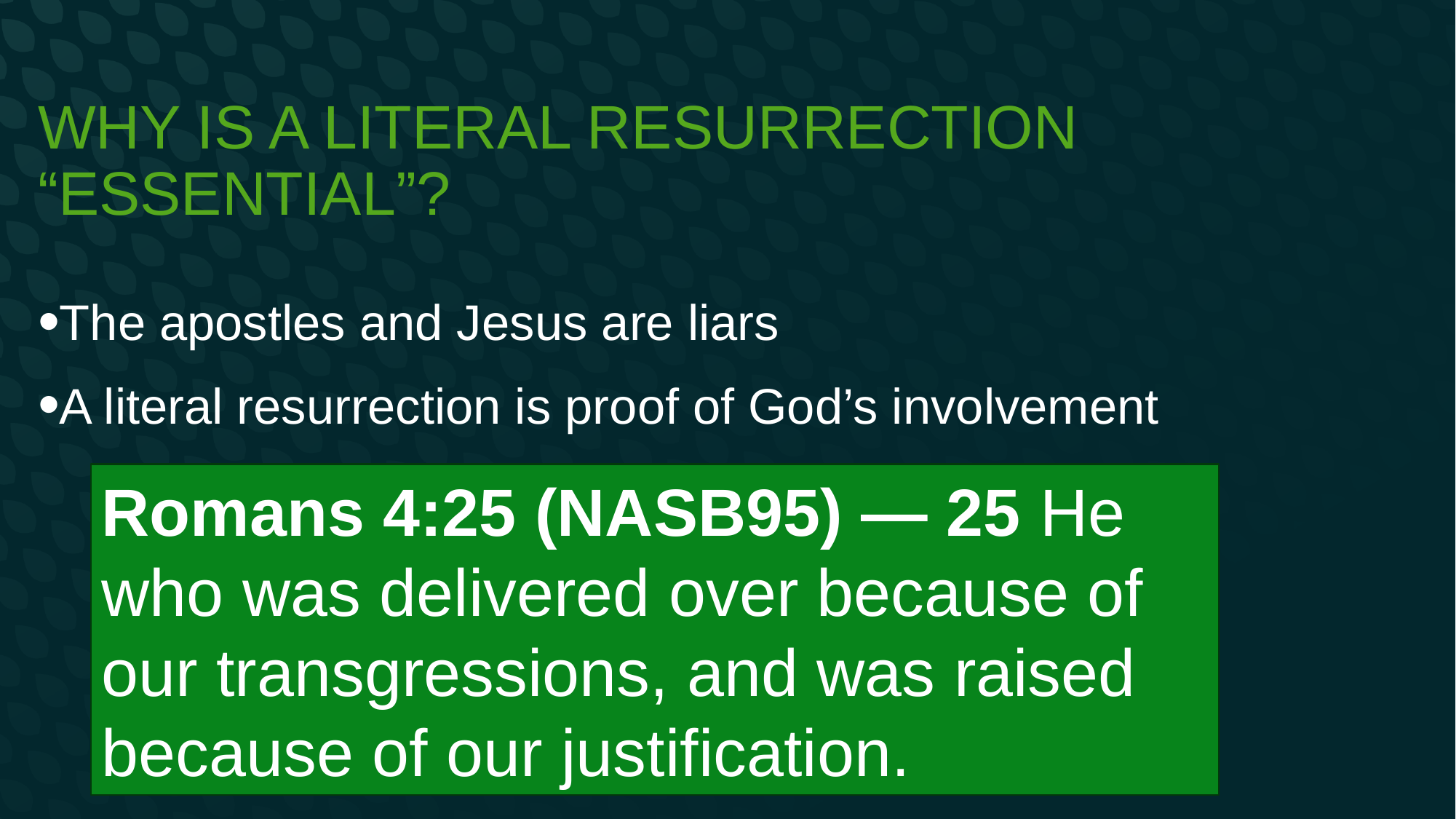

# Why is a literal resurrection “Essential”?
The apostles and Jesus are liars
A literal resurrection is proof of God’s involvement

Romans 4:25 (NASB95) — 25 He who was delivered over because of our transgressions, and was raised because of our justification.